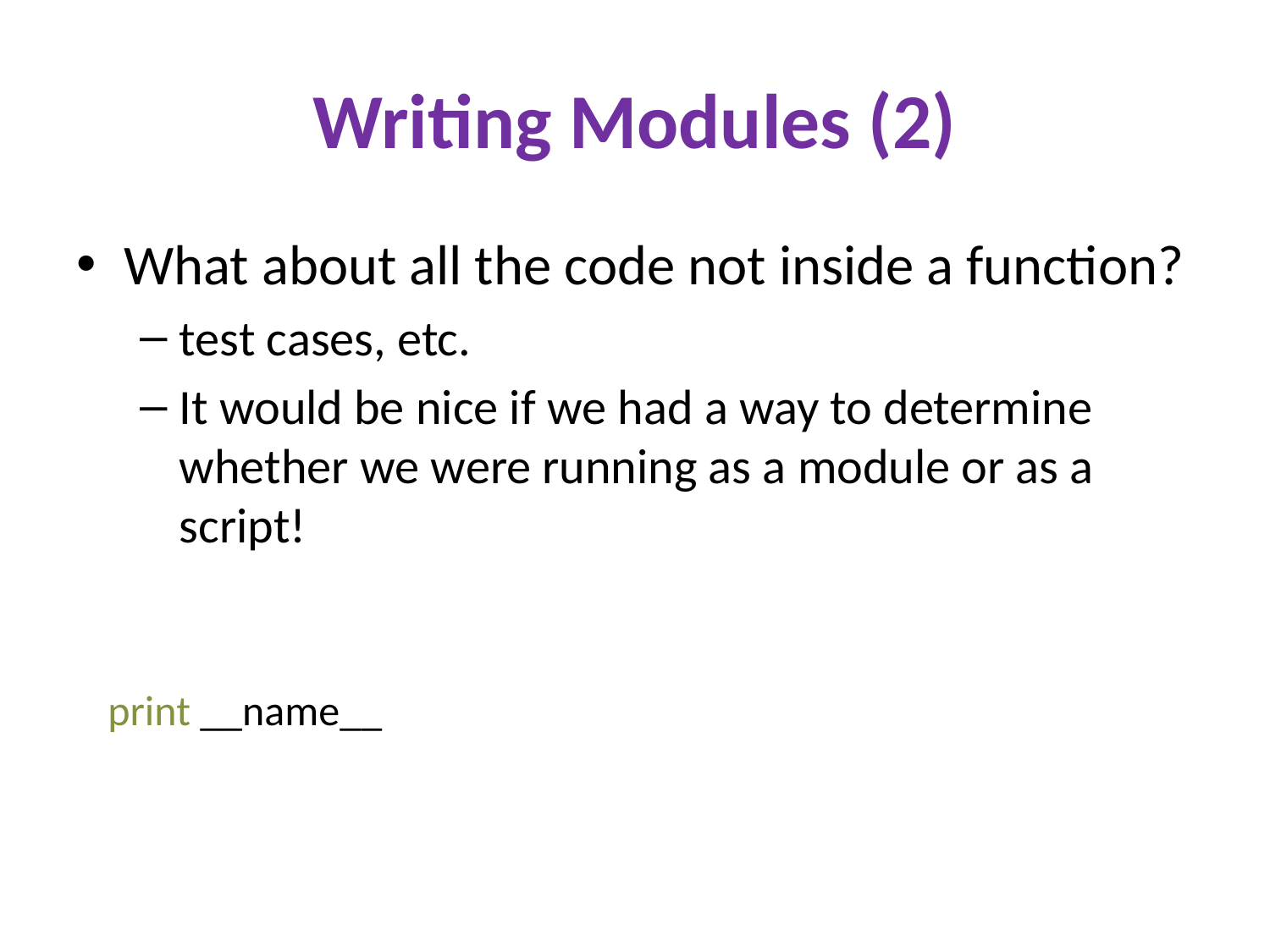

# Writing Modules (2)
What about all the code not inside a function?
test cases, etc.
It would be nice if we had a way to determine whether we were running as a module or as a script!
print __name__